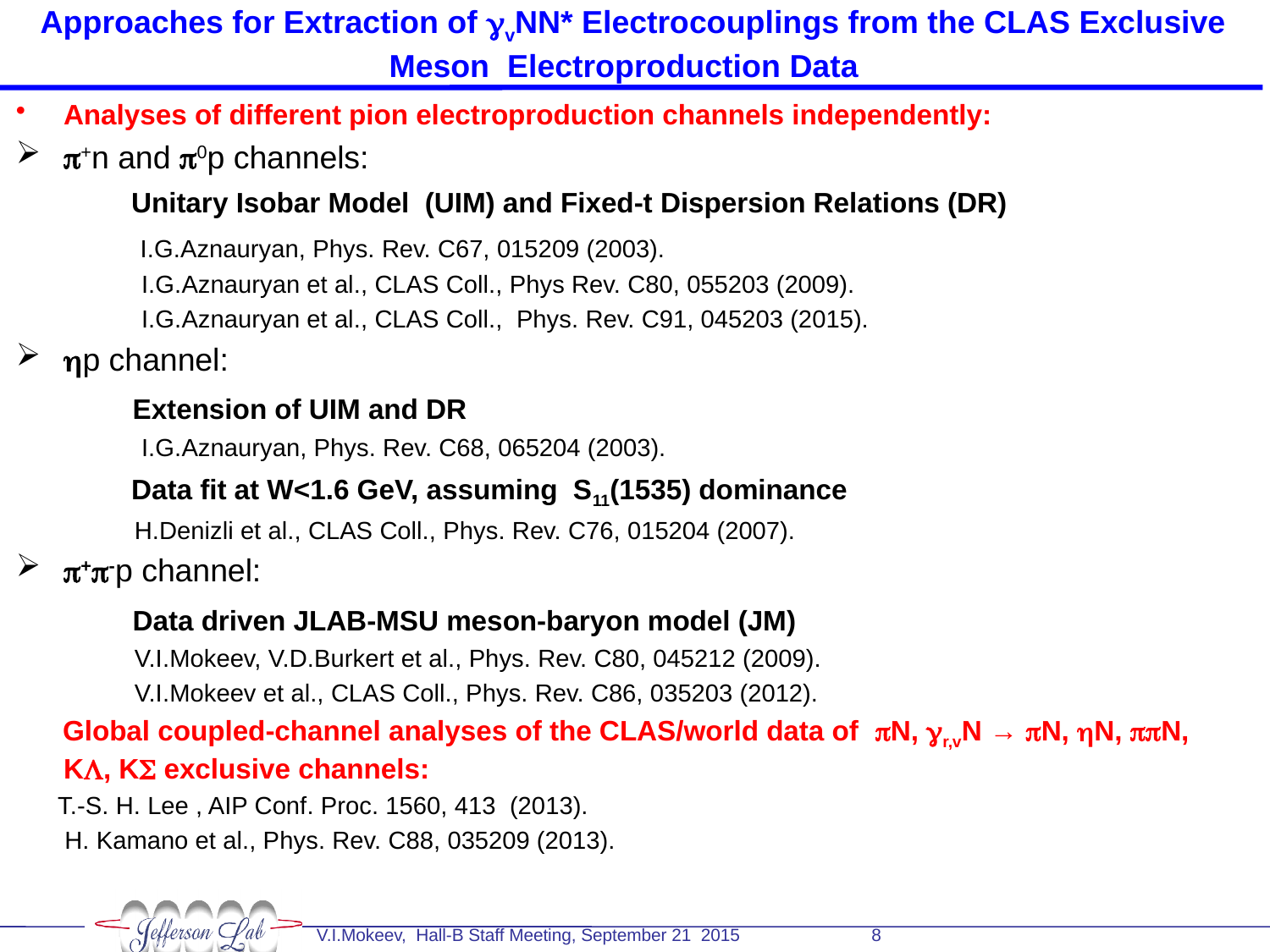

# Approaches for Extraction of γvNN* Electrocouplings from the CLAS Exclusive Meson  Electroproduction Data

Analyses of different pion electroproduction channels independently:
π+n and π0p channels:
             Unitary Isobar Model  (UIM) and Fixed-t Dispersion Relations (DR)
              I.G.Aznauryan, Phys. Rev. C67, 015209 (2003).
                  I.G.Aznauryan et al., CLAS Coll., Phys Rev. C80, 055203 (2009).
                  I.G.Aznauryan et al., CLAS Coll.,  Phys. Rev. C91, 045203 (2015).
ηp channel:
            Extension of UIM and DR
                  I.G.Aznauryan, Phys. Rev. C68, 065204 (2003).
             Data fit at W<1.6 GeV, assuming  S11(1535) dominance
                 H.Denizli et al., CLAS Coll., Phys. Rev. C76, 015204 (2007).
π+π-p channel:
            Data driven JLAB-MSU meson-baryon model (JM)
                 V.I.Mokeev, V.D.Burkert et al., Phys. Rev. C80, 045212 (2009).
                 V.I.Mokeev et al., CLAS Coll., Phys. Rev. C86, 035203 (2012).
      Global coupled-channel analyses of the CLAS/world data of  πN, γr,vN → πN, ηN, ππN, KΛ, KΣ exclusive channels:
      T.-S. H. Lee , AIP Conf. Proc. 1560, 413  (2013).
       H. Kamano et al., Phys. Rev. C88, 035209 (2013).